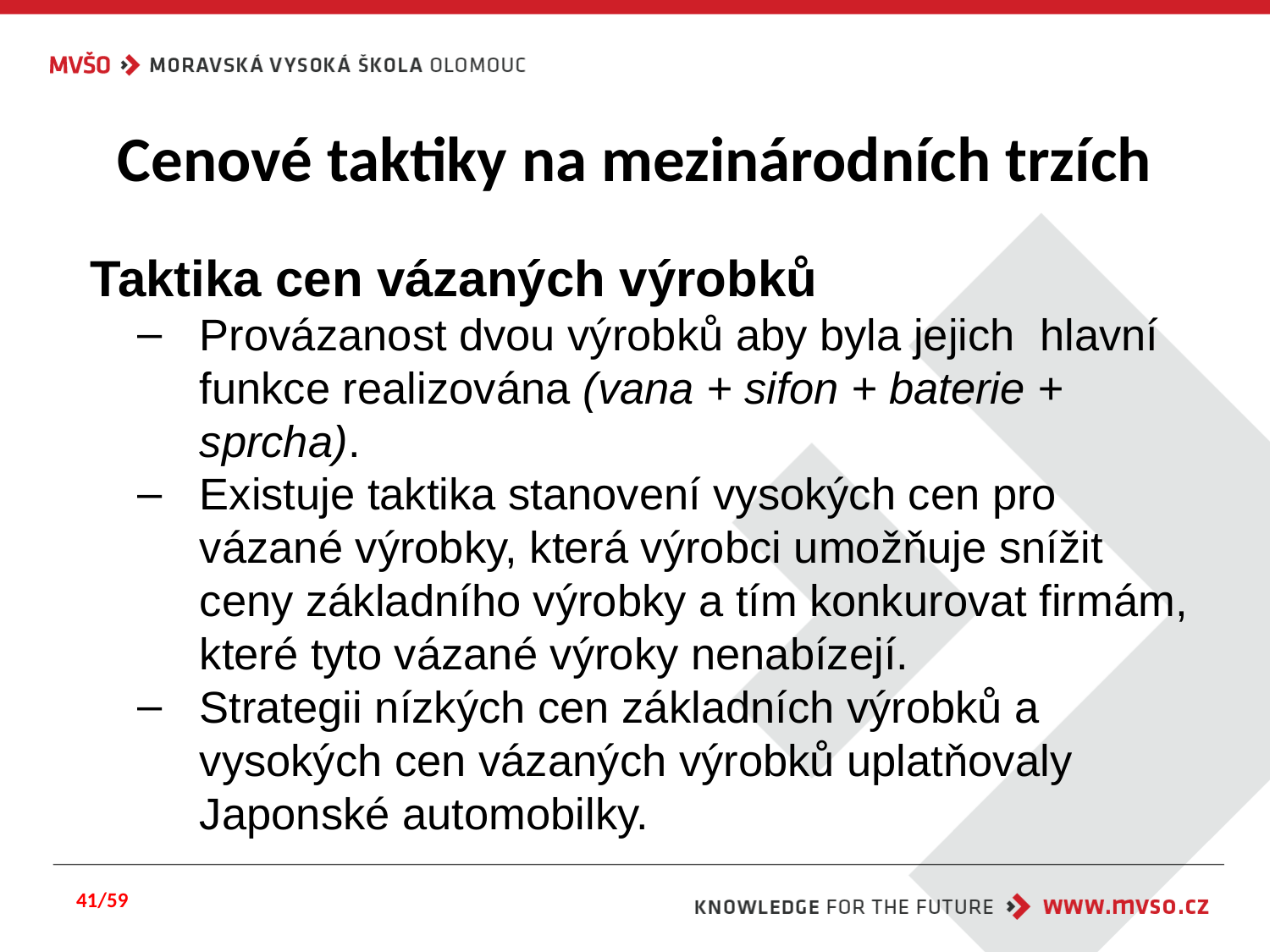

# Cenové taktiky na mezinárodních trzích
 Taktika cen vázaných výrobků
Provázanost dvou výrobků aby byla jejich  hlavní funkce realizována (vana + sifon + baterie + sprcha).
Existuje taktika stanovení vysokých cen pro vázané výrobky, která výrobci umožňuje snížit ceny základního výrobky a tím konkurovat firmám, které tyto vázané výroky nenabízejí.
Strategii nízkých cen základních výrobků a  vysokých cen vázaných výrobků uplatňovaly Japonské automobilky.
41/59